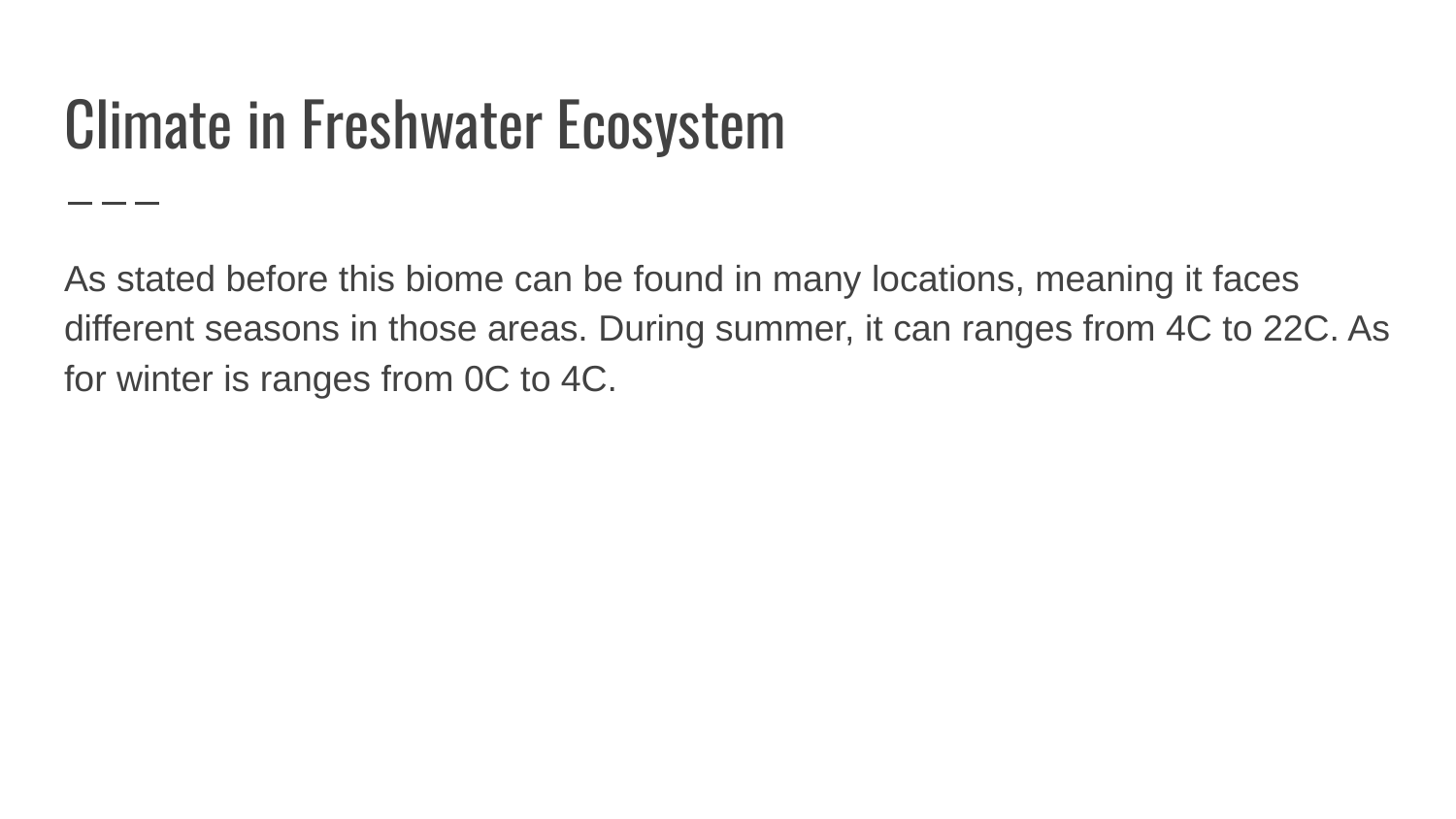

# Climate in Freshwater Ecosystem
As stated before this biome can be found in many locations, meaning it faces different seasons in those areas. During summer, it can ranges from 4C to 22C. As for winter is ranges from 0C to 4C.